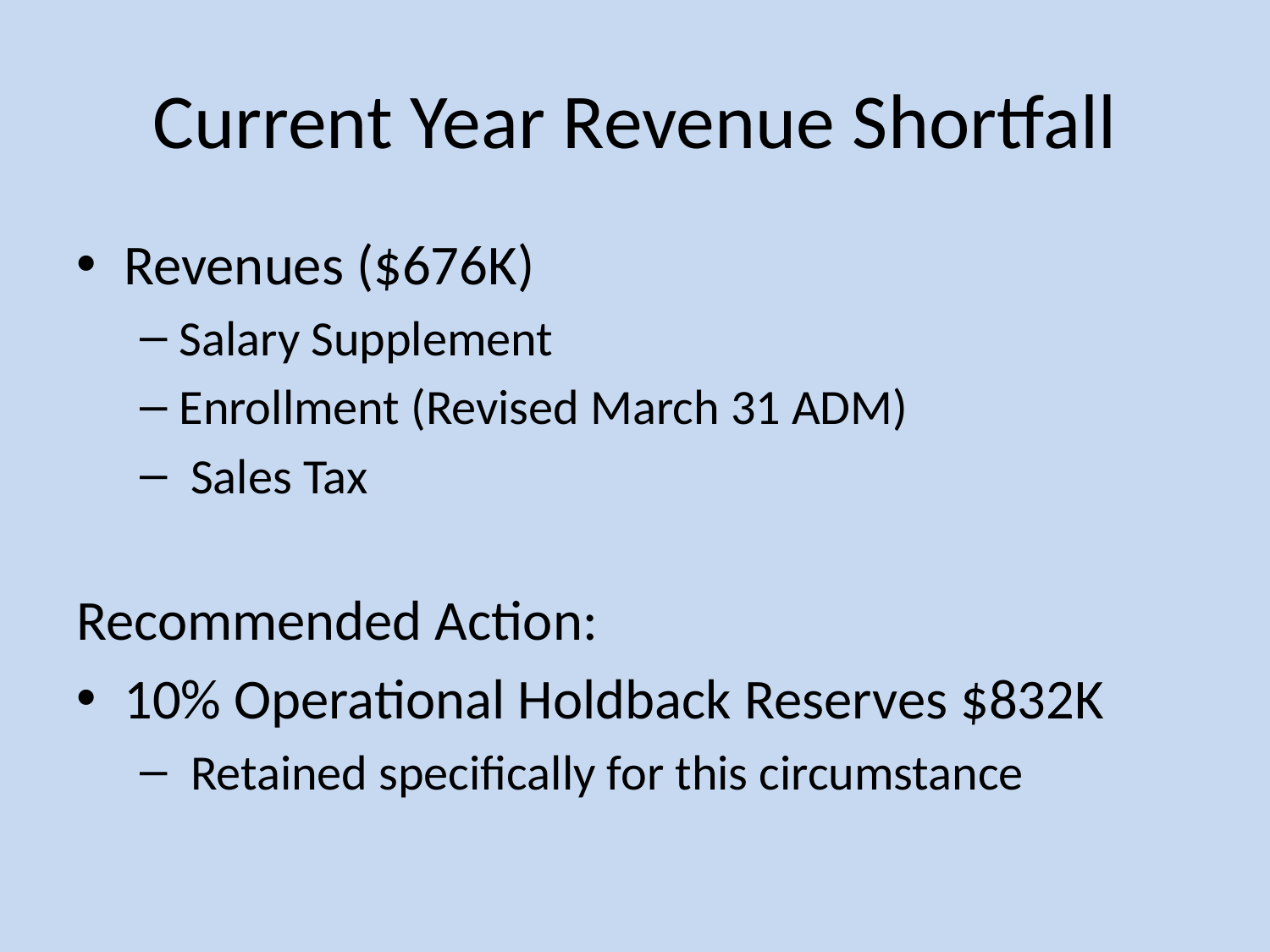

# Current Year Revenue Shortfall
Revenues ($676K)
Salary Supplement
Enrollment (Revised March 31 ADM)
 Sales Tax

Recommended Action:
10% Operational Holdback Reserves $832K
 Retained specifically for this circumstance